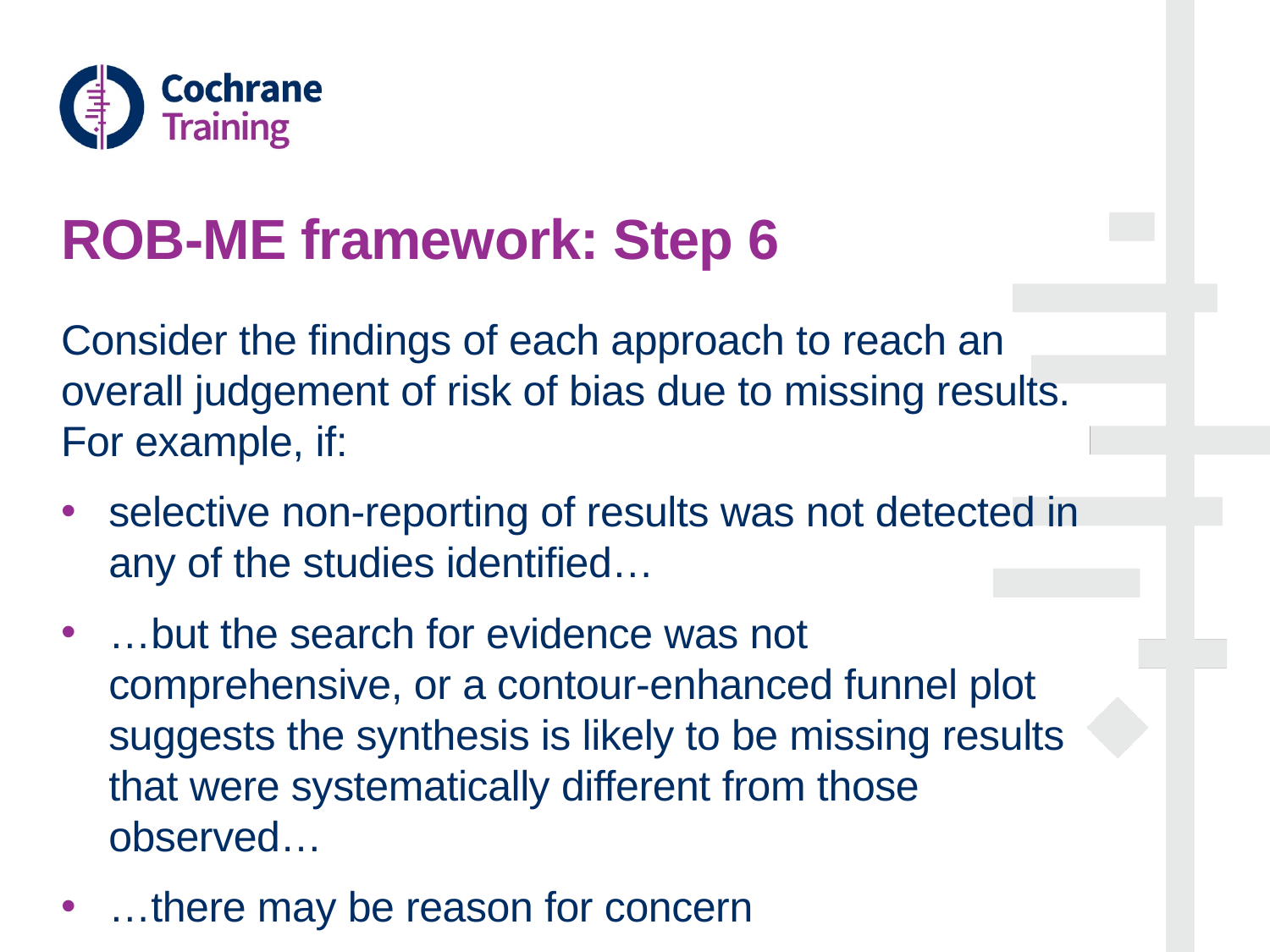

# ROB-ME framework: Step 6
Consider the findings of each approach to reach an overall judgement of risk of bias due to missing results. For example, if:
selective non-reporting of results was not detected in any of the studies identified…
…but the search for evidence was not comprehensive, or a contour-enhanced funnel plot suggests the synthesis is likely to be missing results that were systematically different from those observed…
…there may be reason for concern